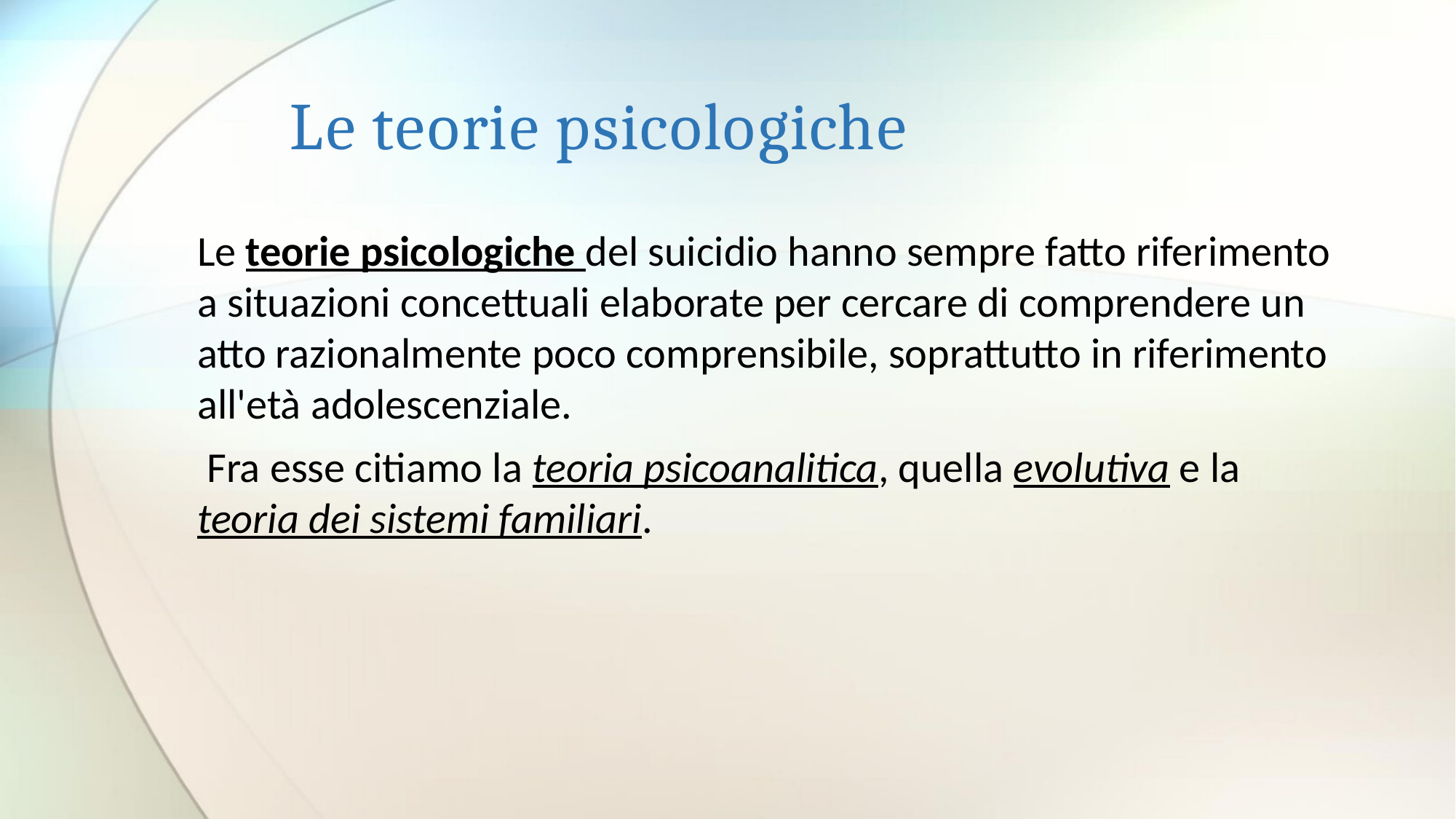

# Le teorie psicologiche
Le teorie psicologiche del suicidio hanno sempre fatto riferimento a situazioni concettuali elaborate per cercare di comprendere un atto razionalmente poco comprensibile, soprattutto in riferimento all'età adolescenziale.
 Fra esse citiamo la teoria psicoanalitica, quella evolutiva e la teoria dei sistemi familiari.